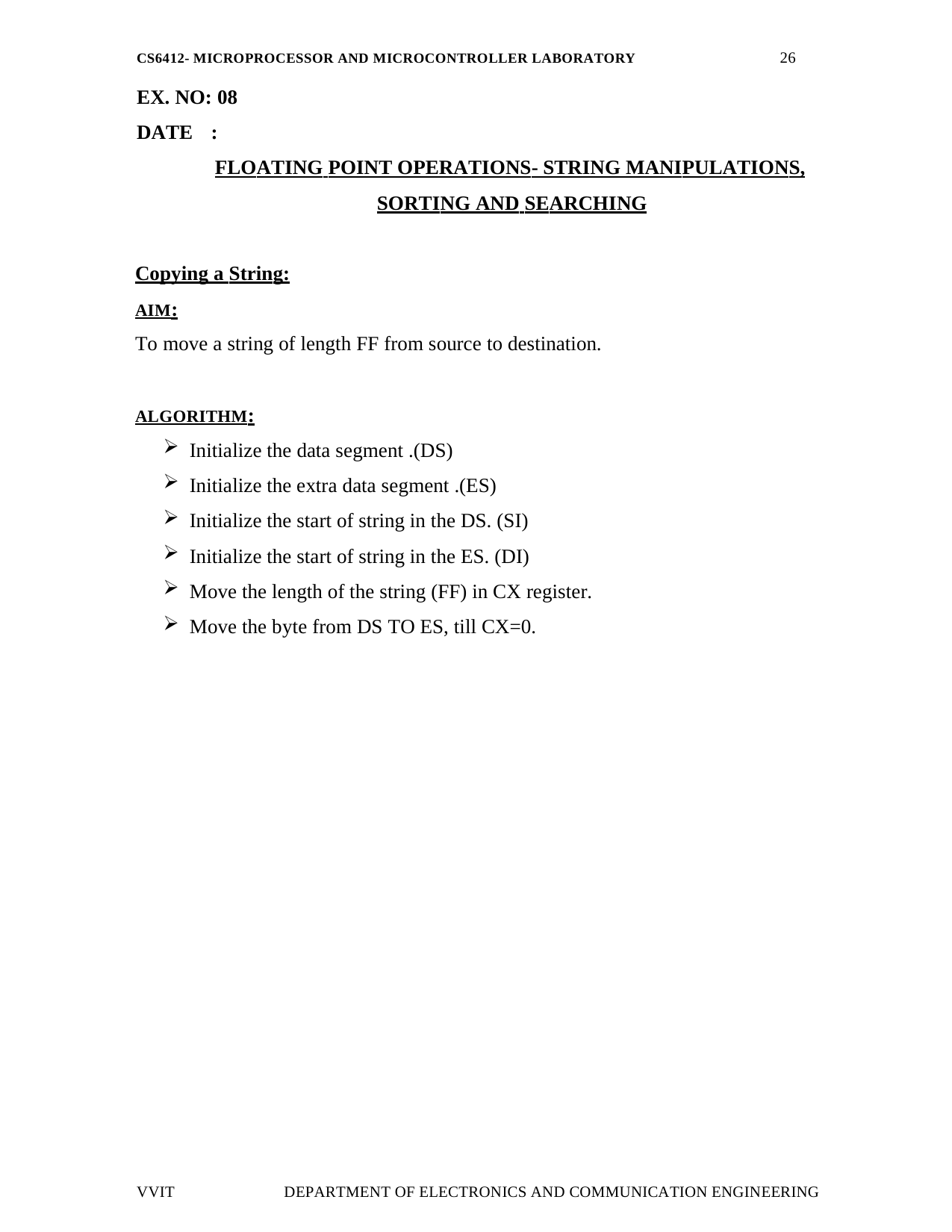

26
CS6412- MICROPROCESSOR AND MICROCONTROLLER LABORATORY
EX. NO: 08 DATE	:
FLOATING POINT OPERATIONS- STRING MANIPULATIONS, SORTING AND SEARCHING

Copying a String:

AIM:

To move a string of length FF from source to destination.

ALGORITHM:

Initialize the data segment .(DS)

Initialize the extra data segment .(ES)

Initialize the start of string in the DS. (SI)

Initialize the start of string in the ES. (DI)

Move the length of the string (FF) in CX register.

Move the byte from DS TO ES, till CX=0.
VVIT
DEPARTMENT OF ELECTRONICS AND COMMUNICATION ENGINEERING